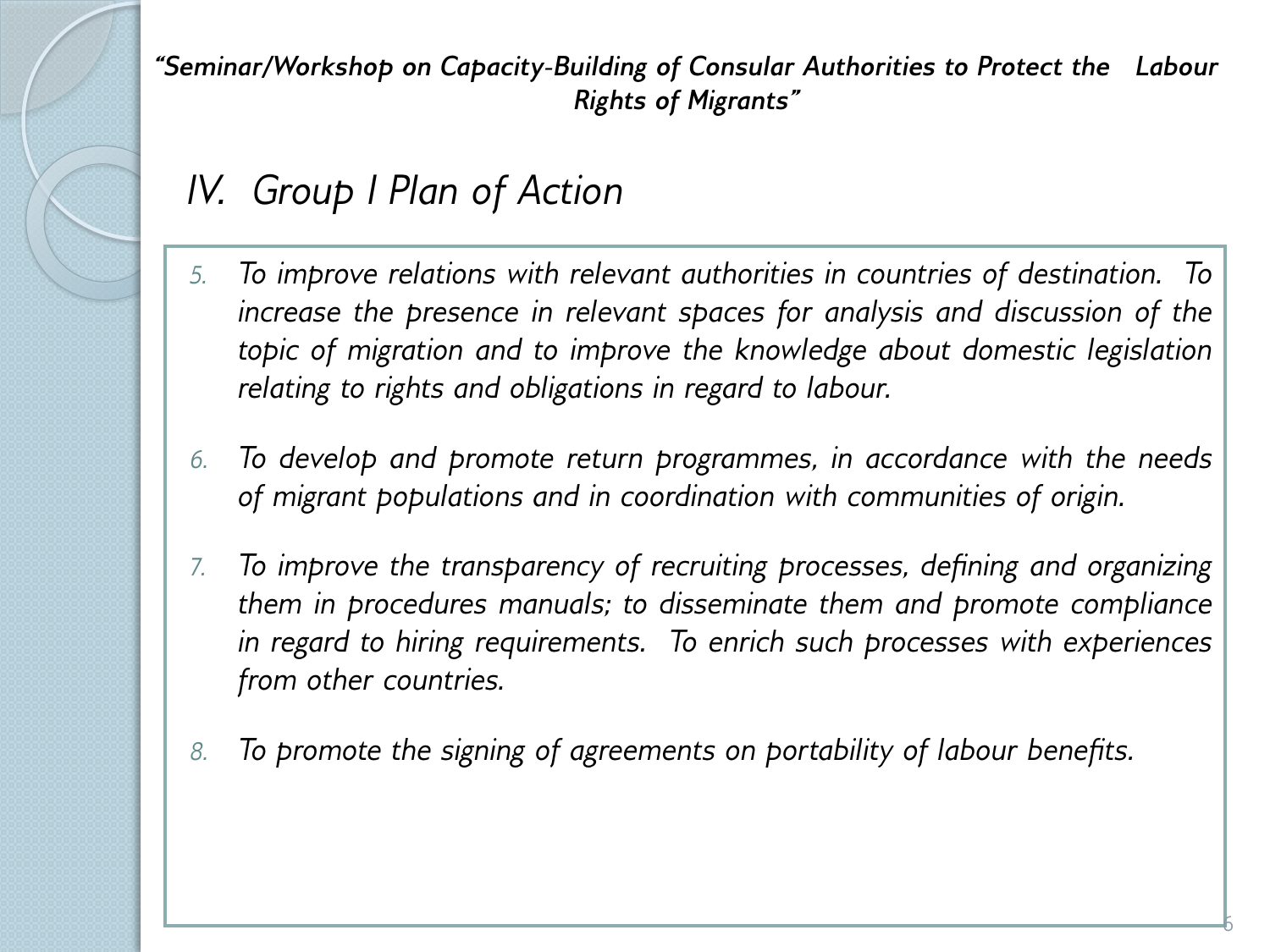

“Seminar/Workshop on Capacity-Building of Consular Authorities to Protect the   Labour Rights of Migrants”
IV.  Group I Plan of Action
To improve relations with relevant authorities in countries of destination.  To increase the presence in relevant spaces for analysis and discussion of the topic of migration and to improve the knowledge about domestic legislation relating to rights and obligations in regard to labour.
To develop and promote return programmes, in accordance with the needs of migrant populations and in coordination with communities of origin.
To improve the transparency of recruiting processes, defining and organizing them in procedures manuals; to disseminate them and promote compliance in regard to hiring requirements.  To enrich such processes with experiences from other countries.
To promote the signing of agreements on portability of labour benefits.

6